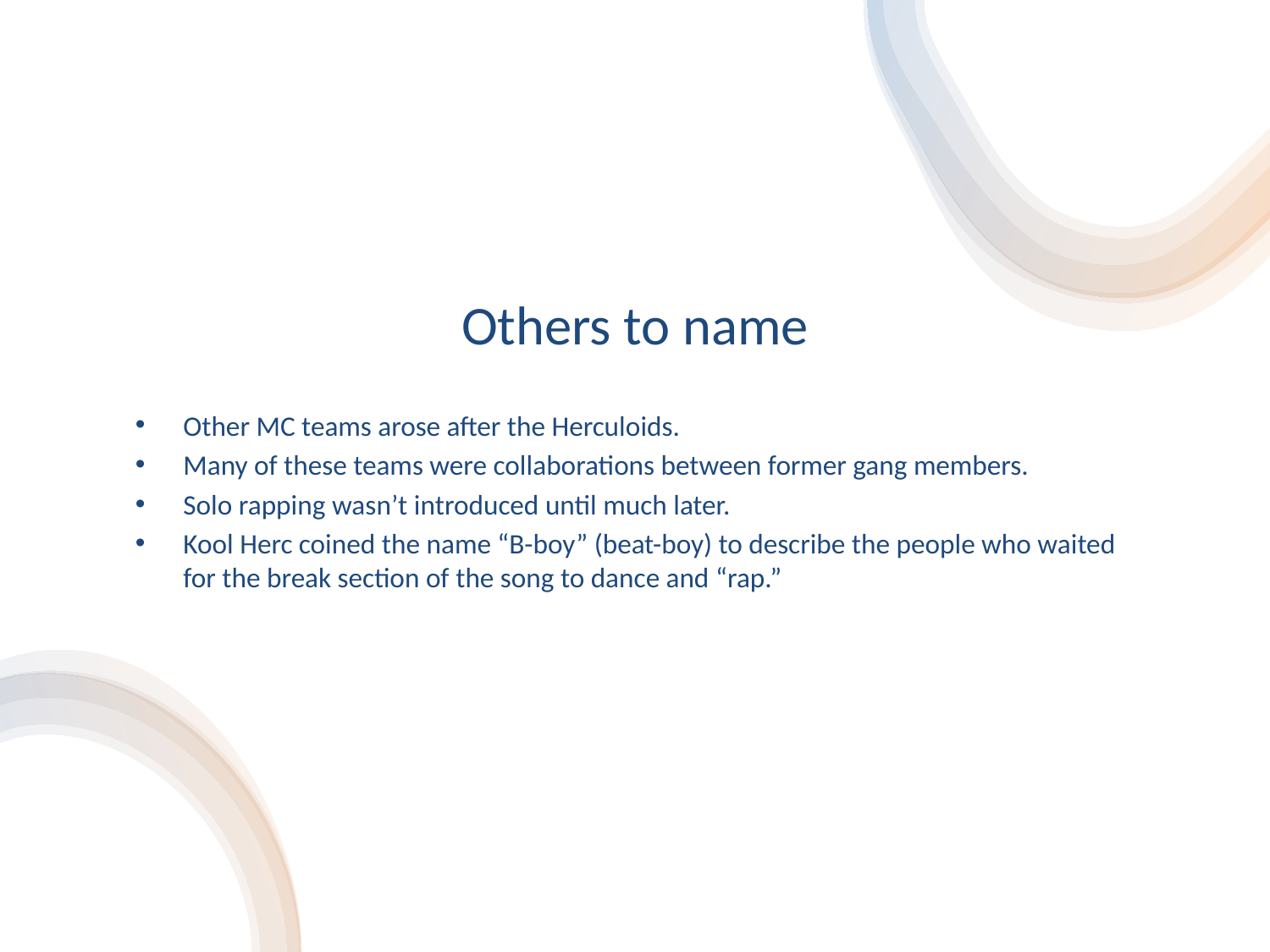

# Others to name
Other MC teams arose after the Herculoids.
Many of these teams were collaborations between former gang members.
Solo rapping wasn’t introduced until much later.
Kool Herc coined the name “B-boy” (beat-boy) to describe the people who waited for the break section of the song to dance and “rap.”